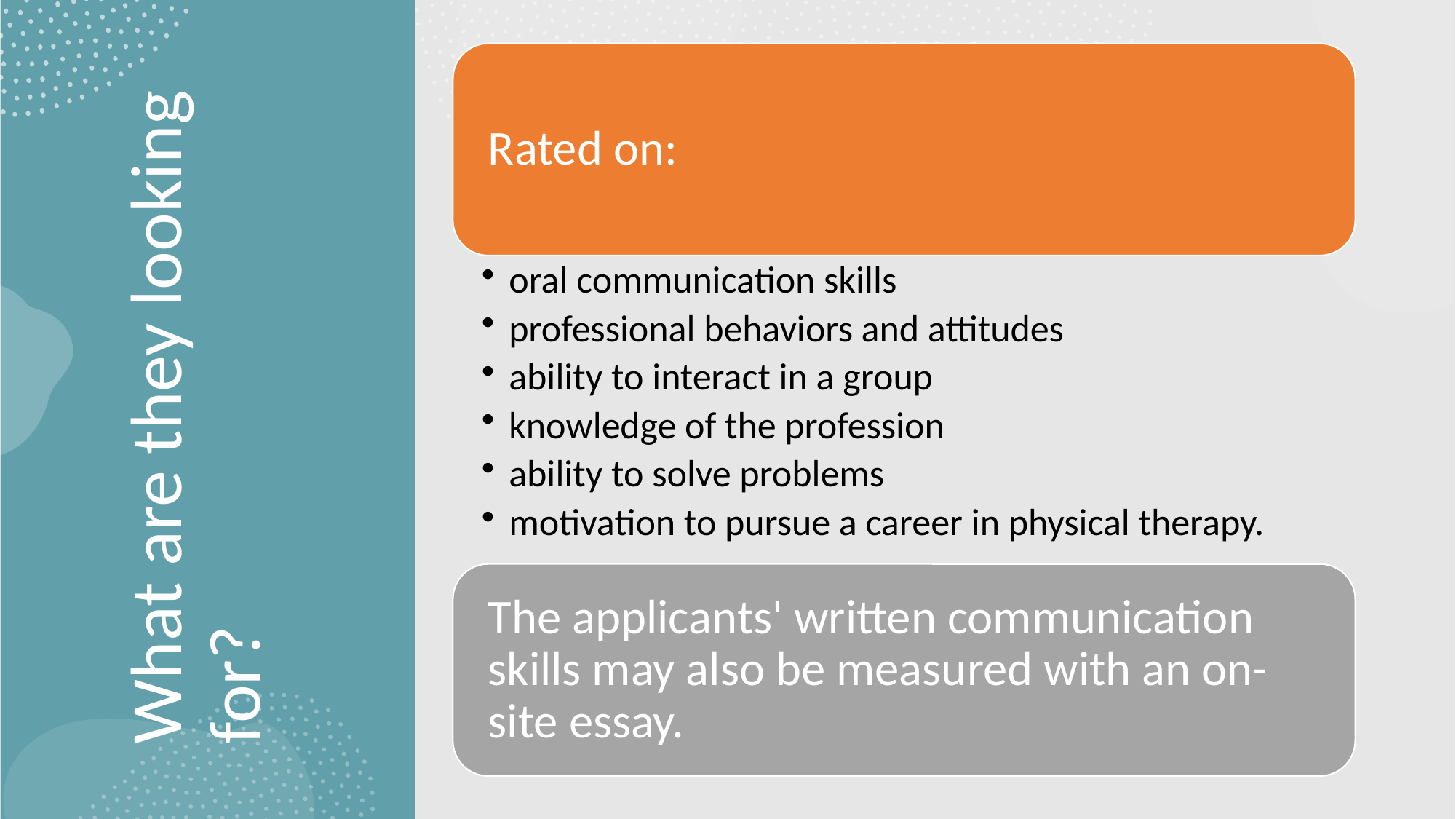

Rated on:
oral communication skills
professional behaviors and attitudes
ability to interact in a group
knowledge of the profession
ability to solve problems
motivation to pursue a career in physical therapy.
The applicants' written communication skills may also be measured with an on-site essay.
# What are they looking for?